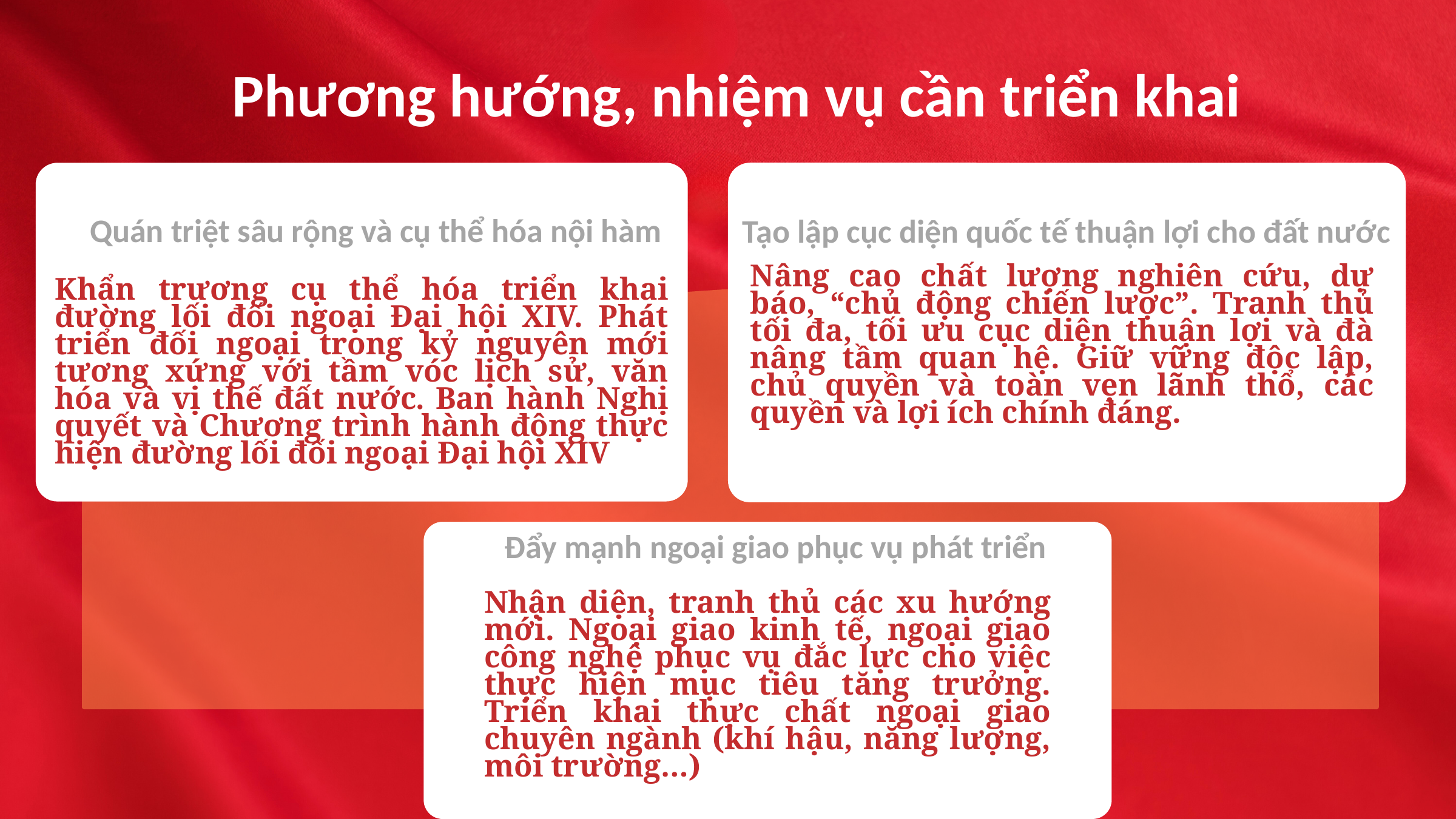

Phương hướng, nhiệm vụ cần triển khai

Quán triệt sâu rộng và cụ thể hóa nội hàm
Tạo lập cục diện quốc tế thuận lợi cho đất nước
Nâng cao chất lượng nghiên cứu, dự báo, “chủ động chiến lược”. Tranh thủ tối đa, tối ưu cục diện thuận lợi và đà nâng tầm quan hệ. Giữ vững độc lập, chủ quyền và toàn vẹn lãnh thổ, các quyền và lợi ích chính đáng.
Khẩn trương cụ thể hóa triển khai đường lối đối ngoại Đại hội XIV. Phát triển đối ngoại trong kỷ nguyên mới tương xứng với tầm vóc lịch sử, văn hóa và vị thế đất nước. Ban hành Nghị quyết và Chương trình hành động thực hiện đường lối đối ngoại Đại hội XIV

Đẩy mạnh ngoại giao phục vụ phát triển
Nhận diện, tranh thủ các xu hướng mới. Ngoại giao kinh tế, ngoại giao công nghệ phục vụ đắc lực cho việc thực hiện mục tiêu tăng trưởng. Triển khai thực chất ngoại giao chuyên ngành (khí hậu, năng lượng, môi trường…)